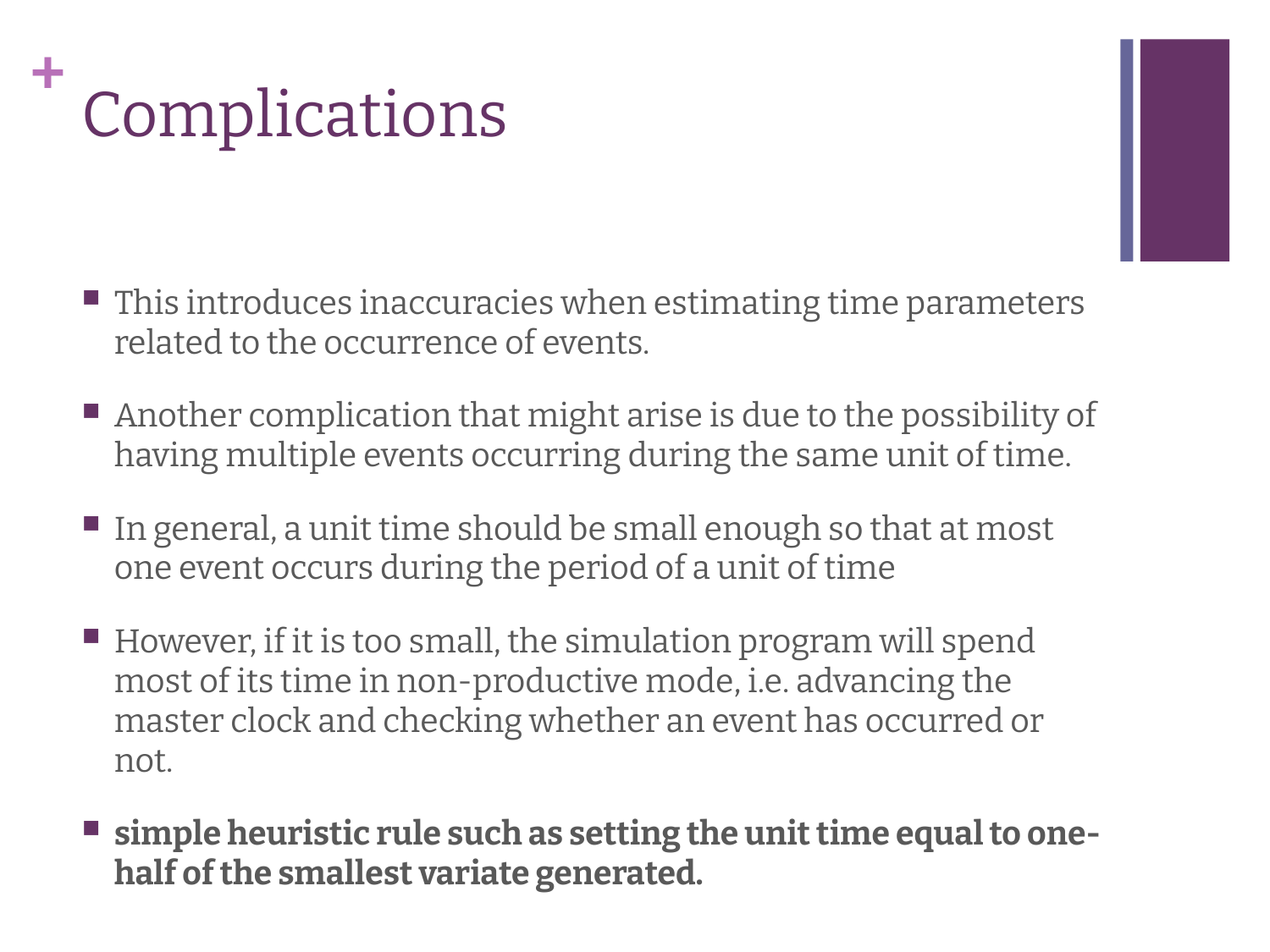

# Complications
This introduces inaccuracies when estimating time parameters related to the occurrence of events.
Another complication that might arise is due to the possibility of having multiple events occurring during the same unit of time.
In general, a unit time should be small enough so that at most one event occurs during the period of a unit of time
However, if it is too small, the simulation program will spend most of its time in non-productive mode, i.e. advancing the master clock and checking whether an event has occurred or not.
simple heuristic rule such as setting the unit time equal to one-half of the smallest variate generated.